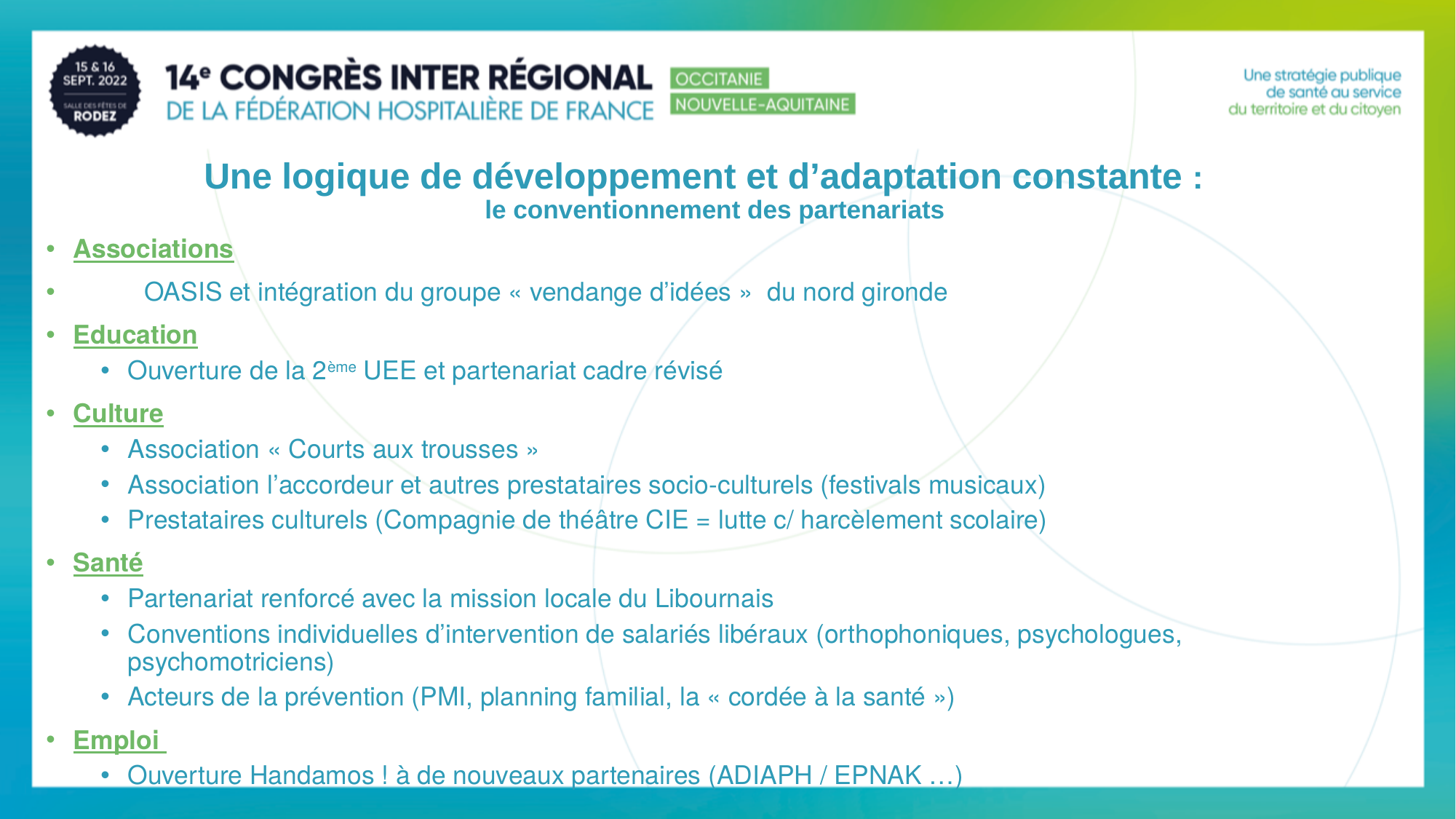

Une logique de développement et d’adaptation constante :
le conventionnement des partenariats
Associations
          OASIS et intégration du groupe « vendange d’idées »  du nord gironde
Education
Ouverture de la 2ème UEE et partenariat cadre révisé
Culture
Association « Courts aux trousses »
Association l’accordeur et autres prestataires socio-culturels (festivals musicaux)
Prestataires culturels (Compagnie de théâtre CIE = lutte c/ harcèlement scolaire)
Santé
Partenariat renforcé avec la mission locale du Libournais
Conventions individuelles d’intervention de salariés libéraux (orthophoniques, psychologues, psychomotriciens)
Acteurs de la prévention (PMI, planning familial, la « cordée à la santé »)
Emploi
Ouverture Handamos ! à de nouveaux partenaires (ADIAPH / EPNAK …)